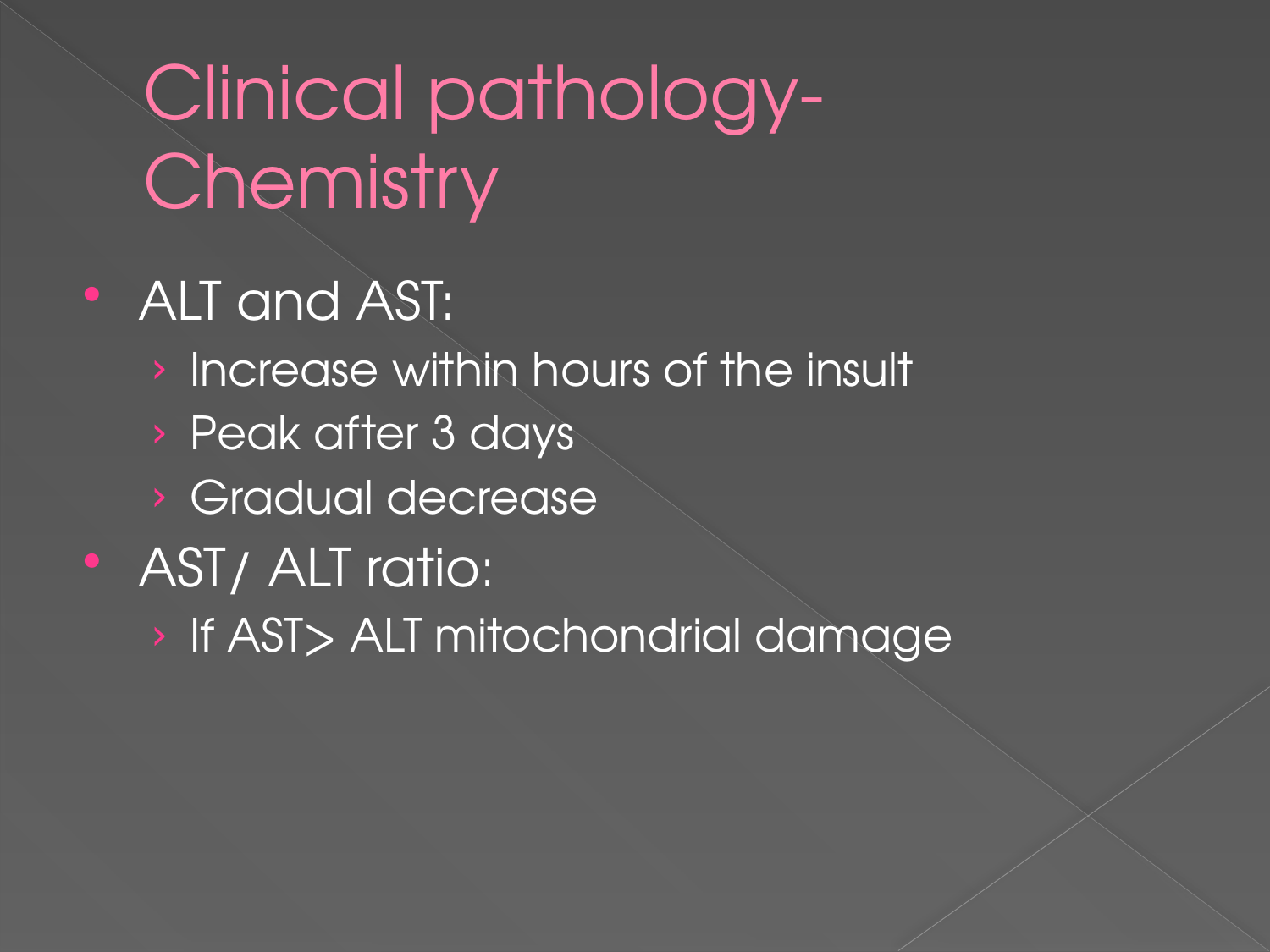

# Clinical pathology- Chemistry
ALT and AST:
Increase within hours of the insult
Peak after 3 days
Gradual decrease
AST/ ALT ratio:
If AST> ALT mitochondrial damage